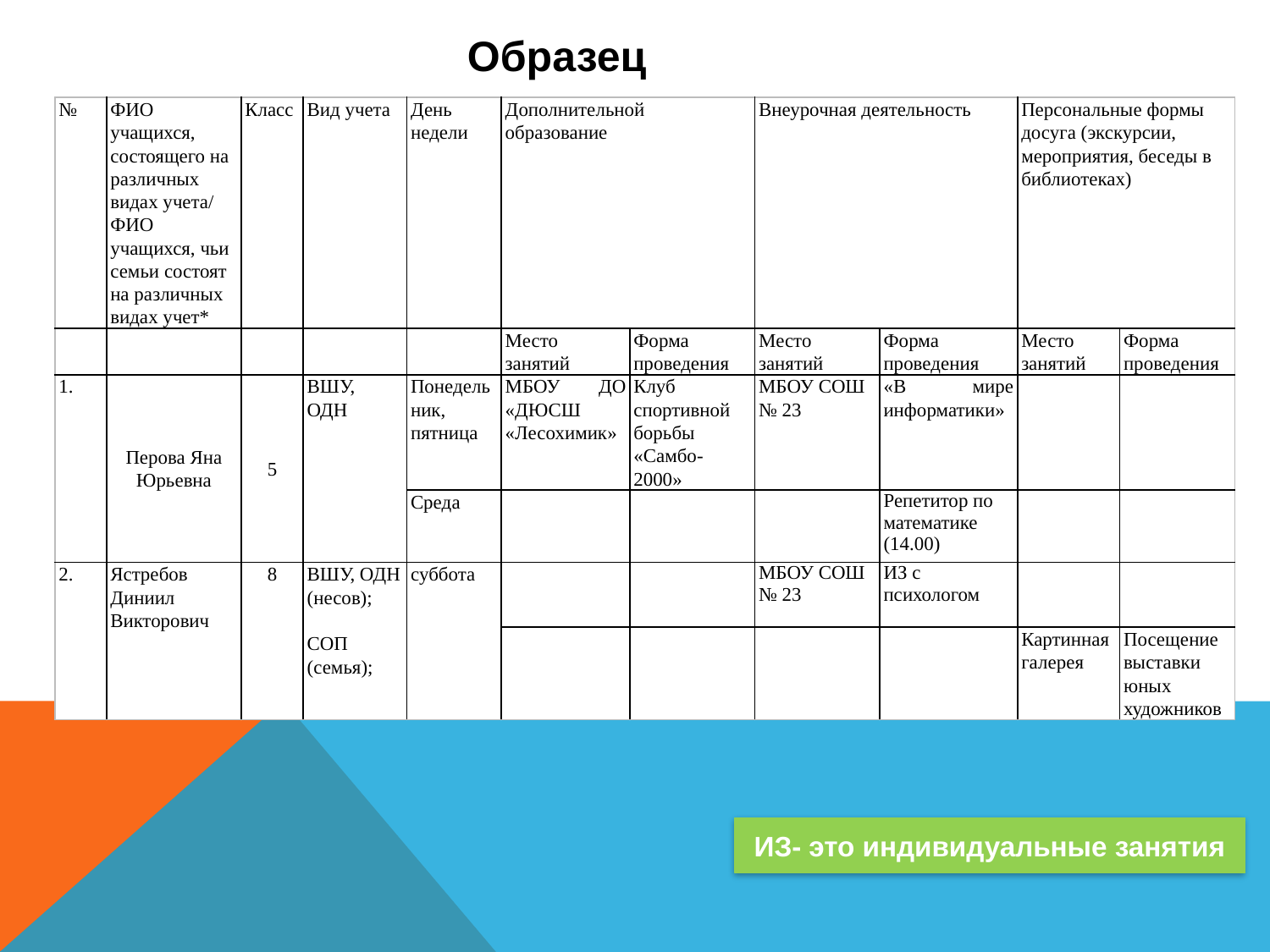

Образец
| № | ФИО учащихся, состоящего на различных видах учета/ ФИО учащихся, чьи семьи состоят на различных видах учет\* | Класс | Вид учета | День недели | Дополнительной образование |  | Внеурочная деятельность |  | Персональные формы досуга (экскурсии, мероприятия, беседы в библиотеках) |  |
| --- | --- | --- | --- | --- | --- | --- | --- | --- | --- | --- |
|  |  |  |  |  | Место занятий | Форма проведения | Место занятий | Форма проведения | Место занятий | Форма проведения |
|  | Перова Яна Юрьевна | 5 | ВШУ, ОДН | Понедельник, пятница | МБОУ ДО «ДЮСШ «Лесохимик» | Клуб спортивной борьбы «Самбо-2000» | МБОУ СОШ № 23 | «В мире информатики» |  |  |
|  |  |  |  | Среда |  |  |  | Репетитор по математике (14.00) |  |  |
| 2. | Ястребов Диниил Викторович | 8 | ВШУ, ОДН (несов); СОП (семья); | суббота |  |  | МБОУ СОШ № 23 | ИЗ с психологом |  |  |
|  |  |  |  |  |  |  |  |  | Картинная галерея | Посещение выставки юных художников |
ИЗ- это индивидуальные занятия